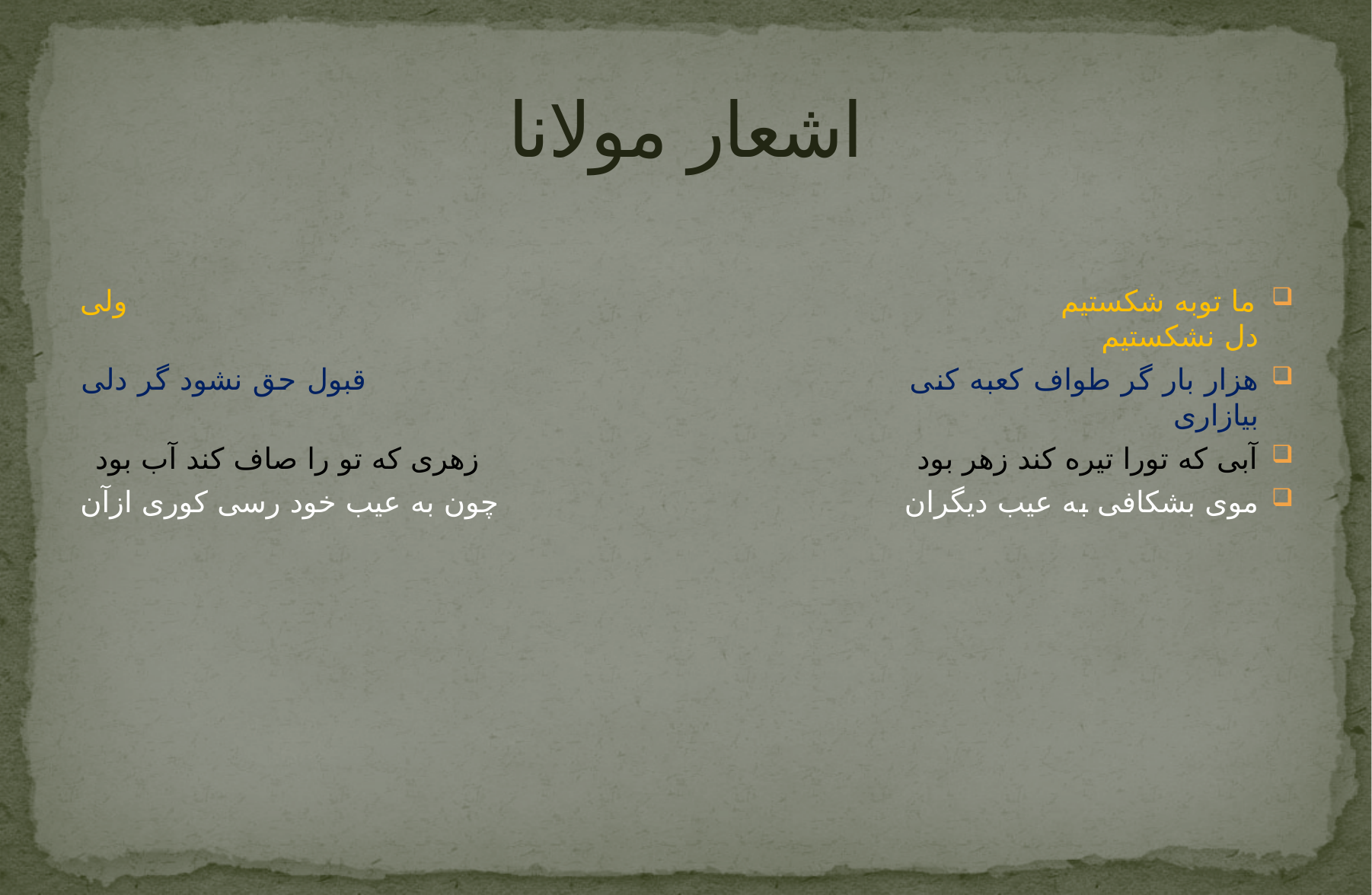

# اشعار مولانا
ما توبه شکستیم                                                                                                   ولی دل نشکستیم
هزار بار گر طواف کعبه کنی                                                    قبول حق نشود گر دلی بیازاری
آبی که تورا تیره کند زهر بود                                               زهری که تو را صاف کند آب بود
موی بشکافی به عیب دیگران                                           چون به عیب خود رسی کوری ازآن